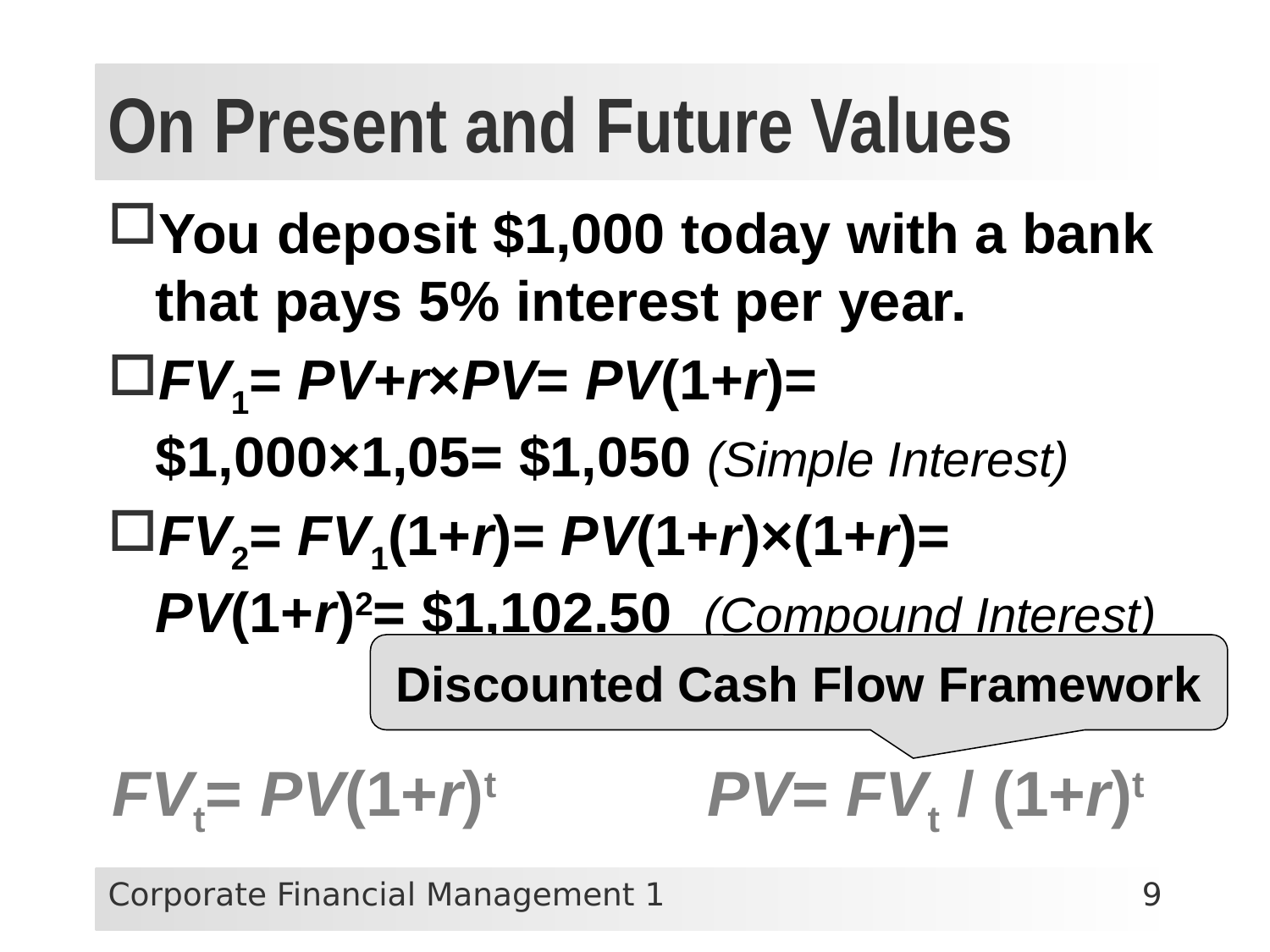

# On Present and Future Values
You deposit $1,000 today with a bank that pays 5% interest per year.
FV1= PV+r×PV= PV(1+r)= $1,000×1,05= $1,050 (Simple Interest)
FV2= FV1(1+r)= PV(1+r)×(1+r)= PV(1+r)2= $1,102.50  (Compound Interest)
Discounted Cash Flow Framework
FVt= PV(1+r)t            PV= FVt / (1+r)t
Corporate Financial Management 1
9